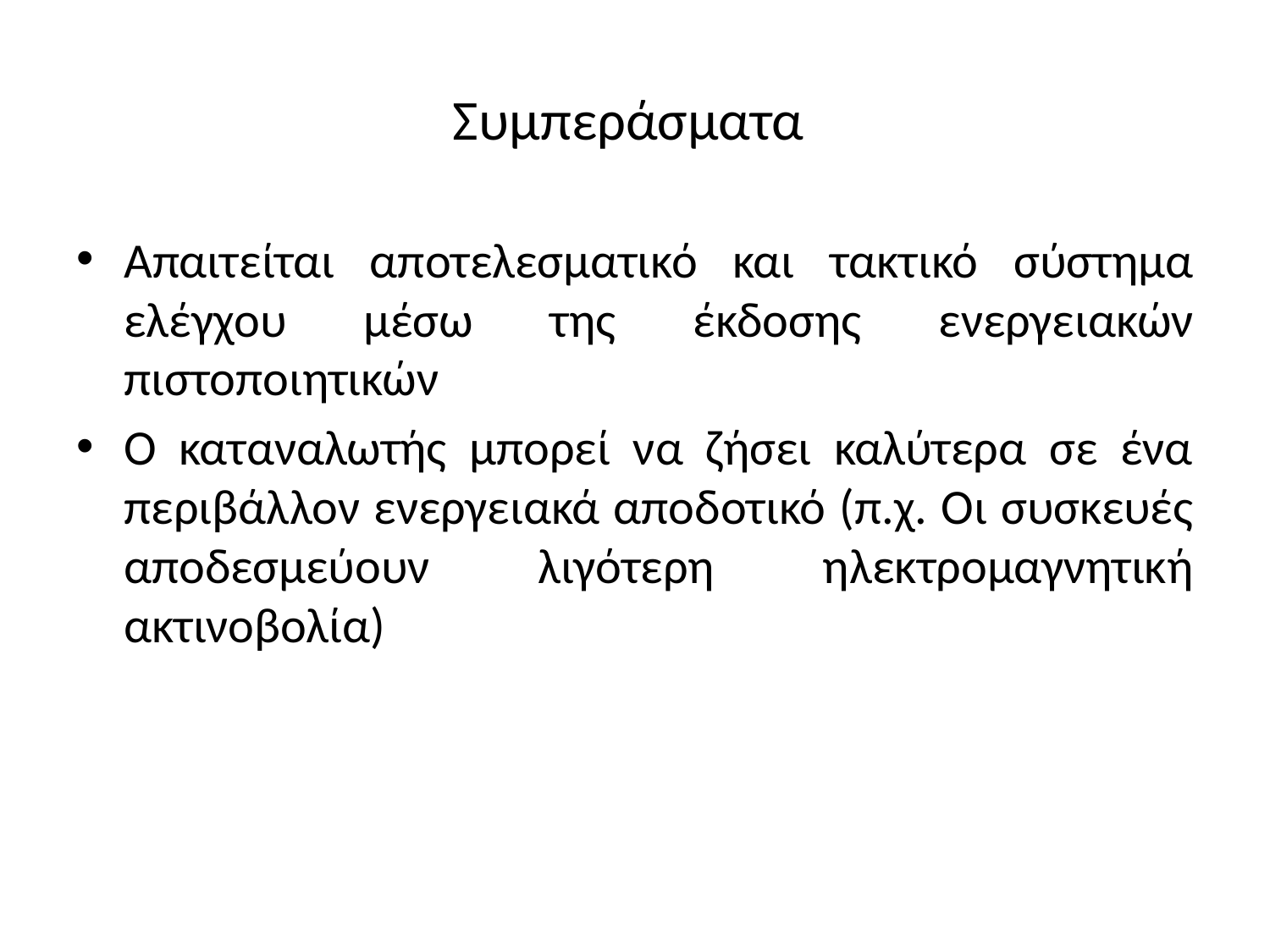

# Συμπεράσματα
Απαιτείται αποτελεσματικό και τακτικό σύστημα ελέγχου μέσω της έκδοσης ενεργειακών πιστοποιητικών
Ο καταναλωτής μπορεί να ζήσει καλύτερα σε ένα περιβάλλον ενεργειακά αποδοτικό (π.χ. Οι συσκευές αποδεσμεύουν λιγότερη ηλεκτρομαγνητική ακτινοβολία)